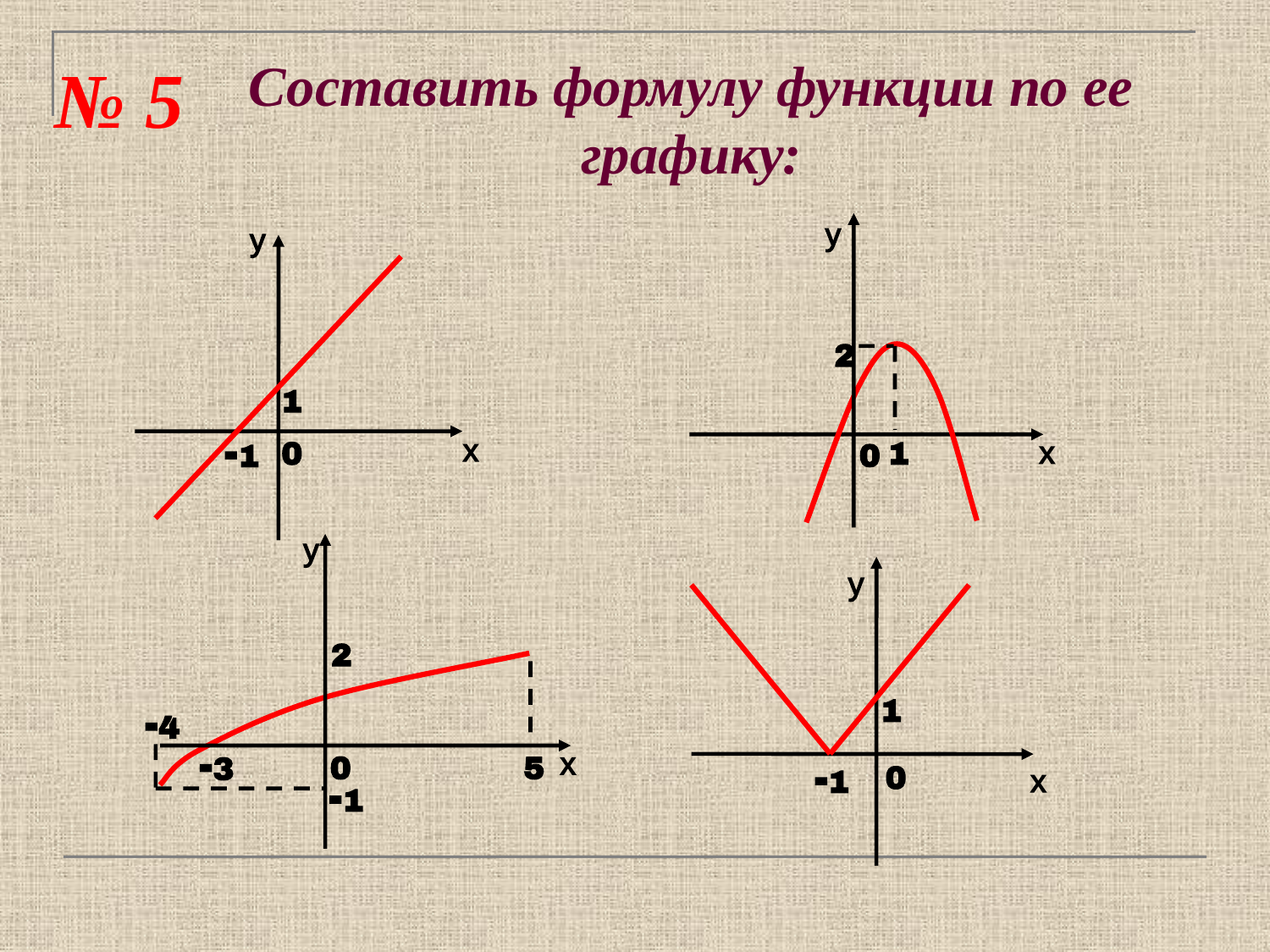

# Составить формулу функции по ее графику:
№ 5
у

2

х
1
0
у

1
-1
х
0

у

2

-4
-3
х
0
5

-1

у

1
-1
0

х